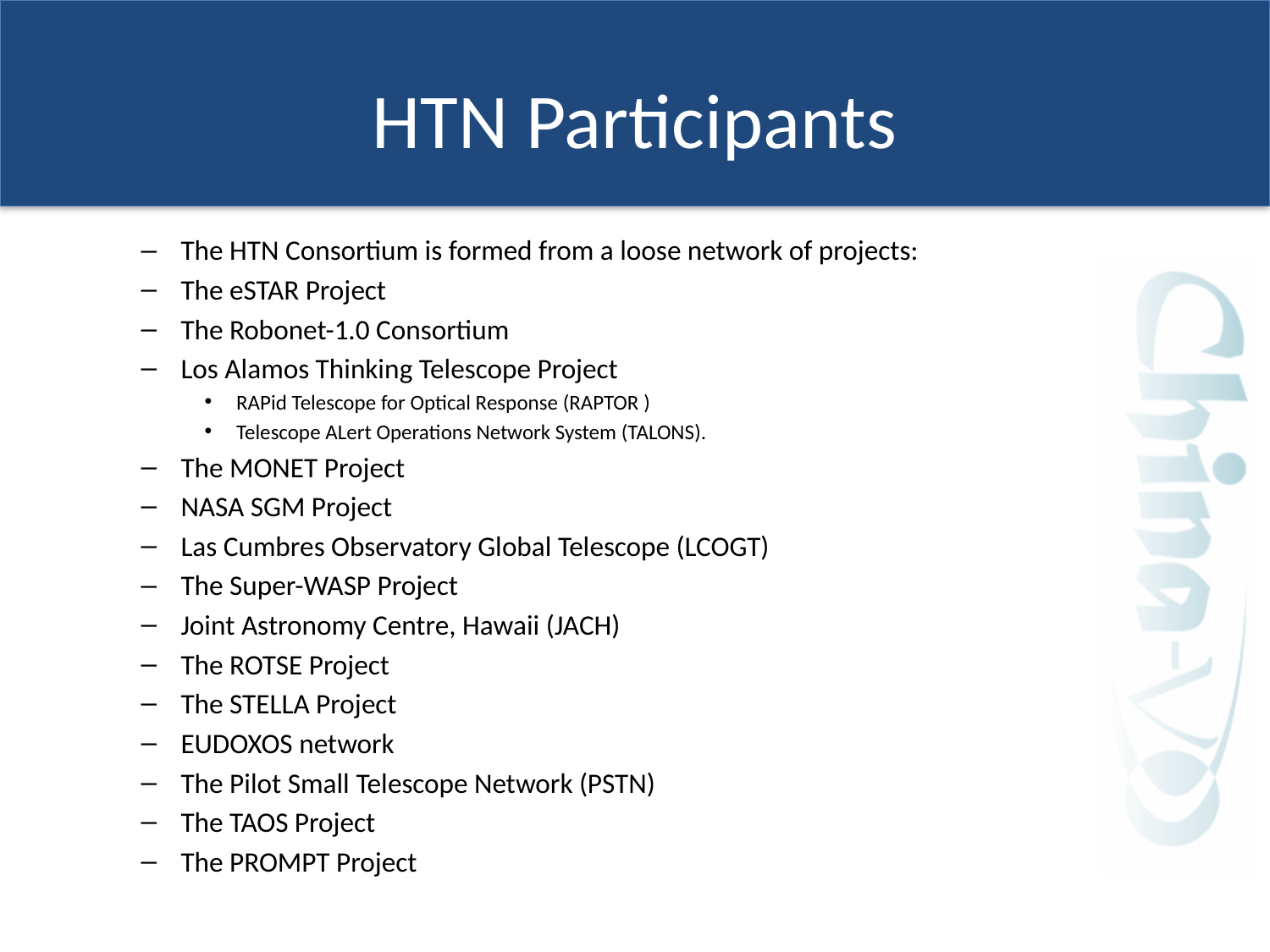

# HTN Participants
The HTN Consortium is formed from a loose network of projects:
The eSTAR Project
The Robonet-1.0 Consortium
Los Alamos Thinking Telescope Project
RAPid Telescope for Optical Response (RAPTOR )
Telescope ALert Operations Network System (TALONS).
The MONET Project
NASA SGM Project
Las Cumbres Observatory Global Telescope (LCOGT)
The Super-WASP Project
Joint Astronomy Centre, Hawaii (JACH)
The ROTSE Project
The STELLA Project
EUDOXOS network
The Pilot Small Telescope Network (PSTN)
The TAOS Project
The PROMPT Project